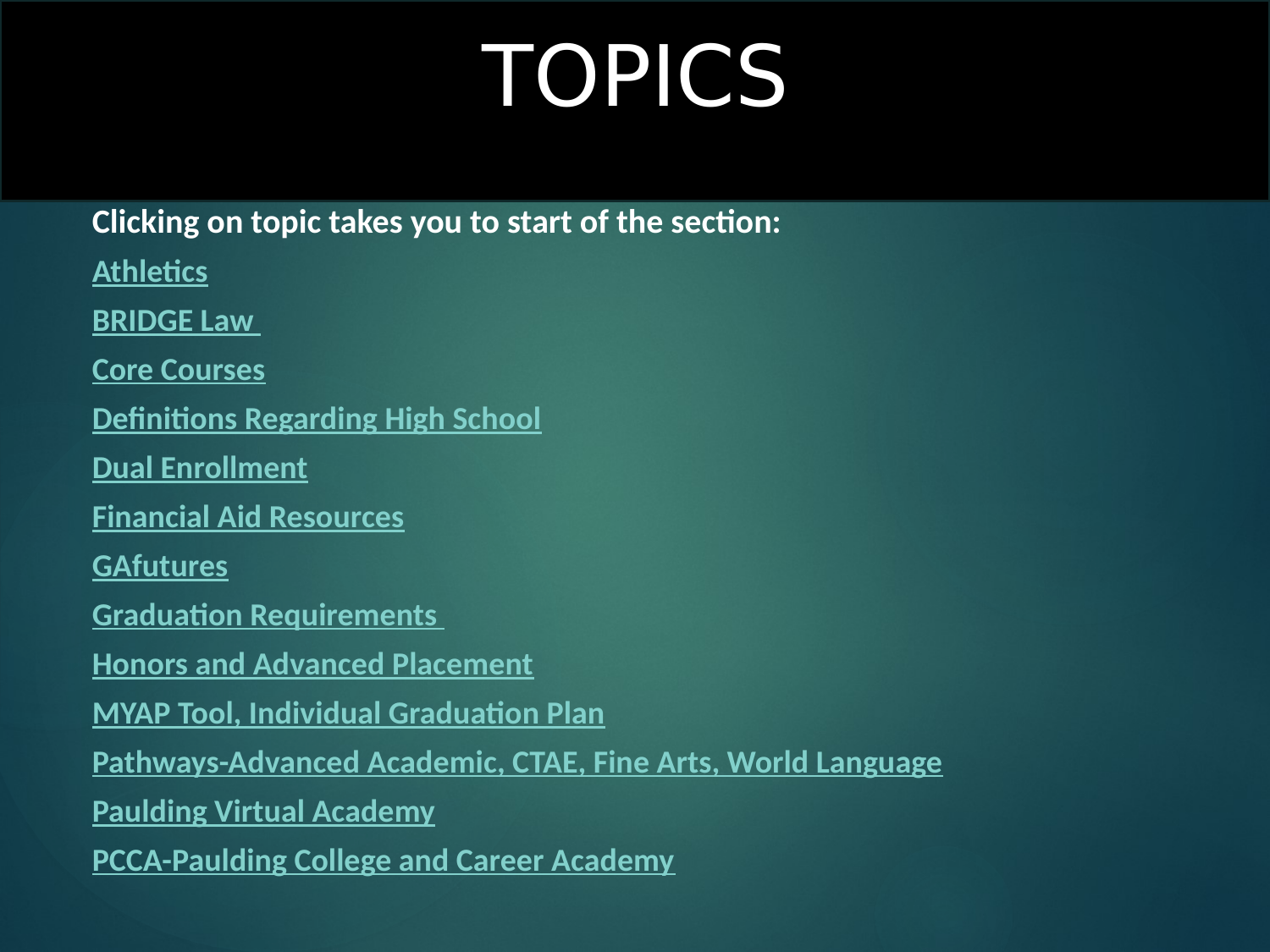

# TOPICS
Clicking on topic takes you to start of the section:
Athletics
BRIDGE Law
Core Courses
Definitions Regarding High School
Dual Enrollment
Financial Aid Resources
GAfutures
Graduation Requirements
Honors and Advanced Placement
MYAP Tool, Individual Graduation Plan
Pathways-Advanced Academic, CTAE, Fine Arts, World Language
Paulding Virtual Academy
PCCA-Paulding College and Career Academy